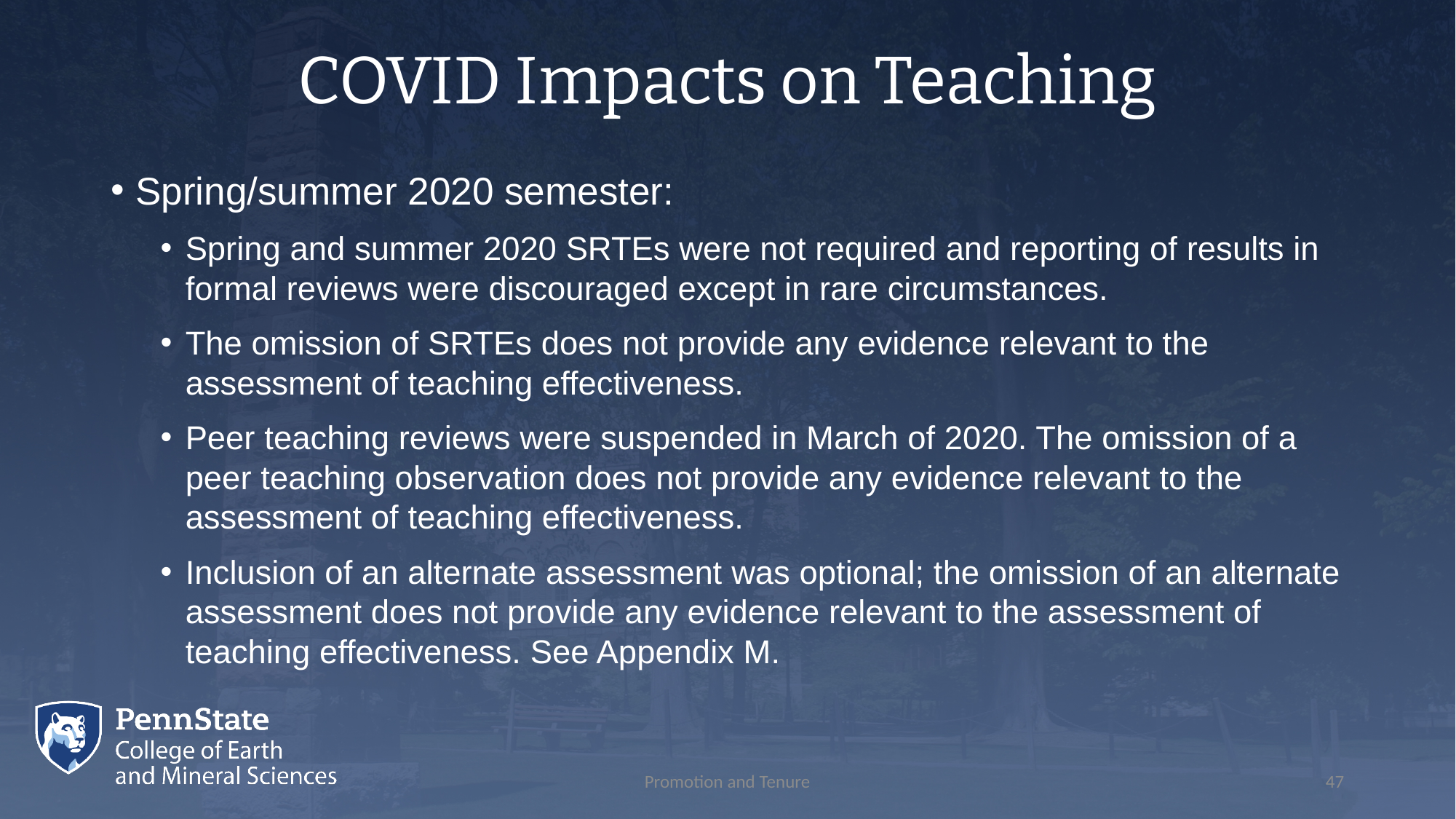

# COVID Impacts on Teaching
Spring/summer 2020 semester:
Spring and summer 2020 SRTEs were not required and reporting of results in formal reviews were discouraged except in rare circumstances.
The omission of SRTEs does not provide any evidence relevant to the assessment of teaching effectiveness.
Peer teaching reviews were suspended in March of 2020. The omission of a peer teaching observation does not provide any evidence relevant to the assessment of teaching effectiveness.
Inclusion of an alternate assessment was optional; the omission of an alternate assessment does not provide any evidence relevant to the assessment of teaching effectiveness. See Appendix M.
Promotion and Tenure
47